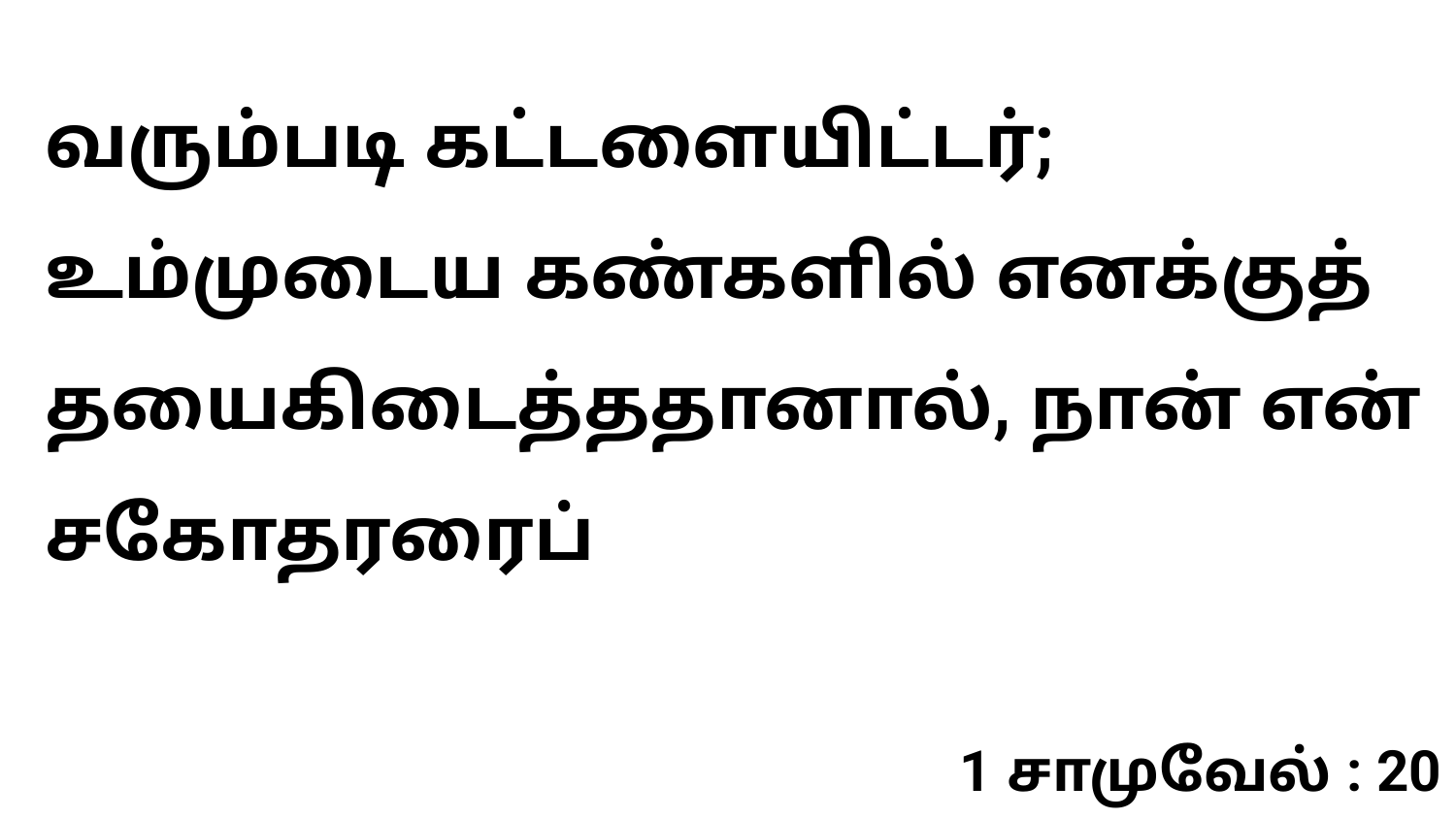

வரும்படி கட்டளையிட்டர்; உம்முடைய கண்களில் எனக்குத் தயைகிடைத்ததானால், நான் என் சகோதரரைப்
1 சாமுவேல் : 20